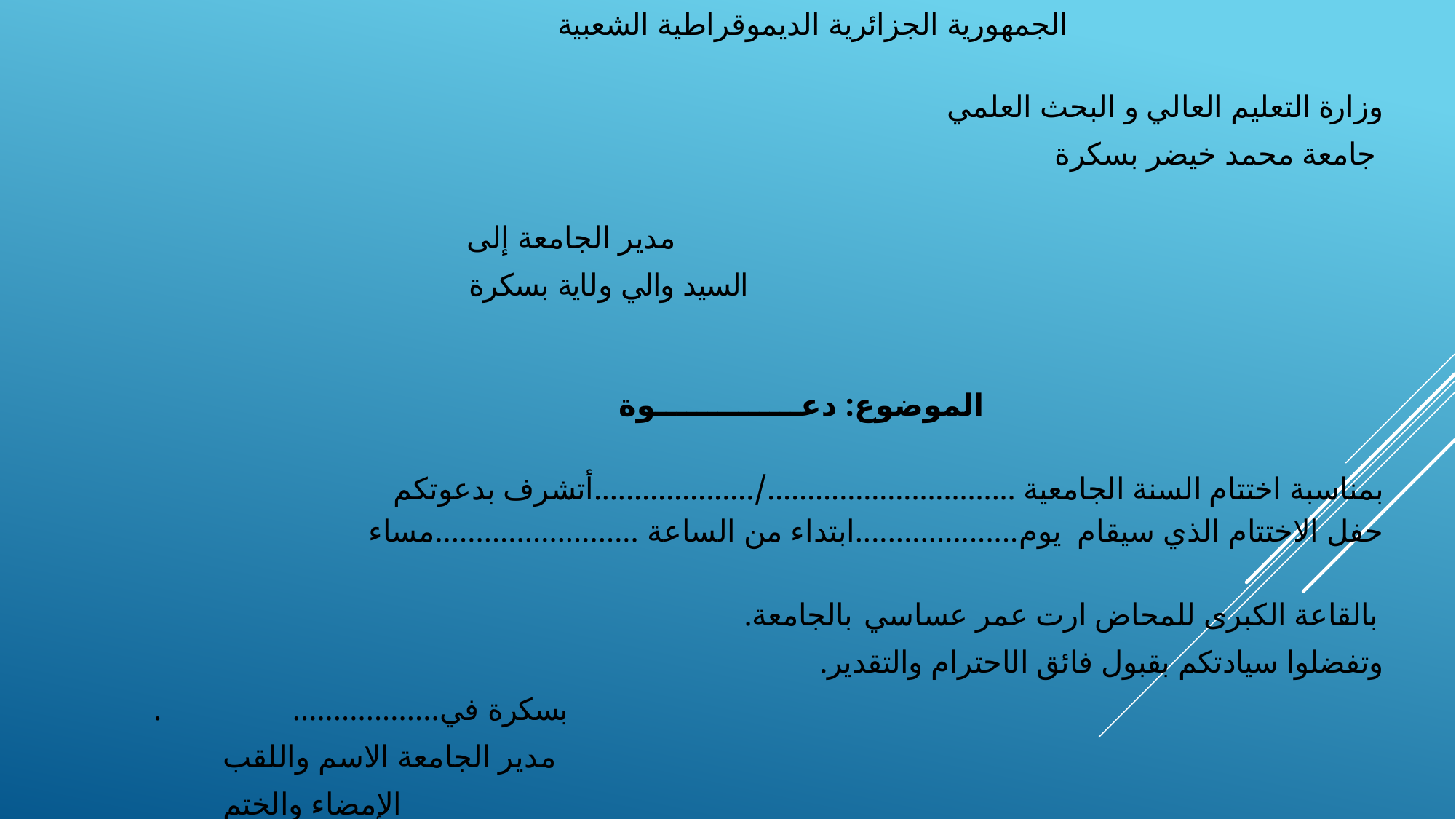

الجمهورية الجزائرية الديموقراطية الشعبية

وزارة التعليم العالي و البحث العلمي
 جامعة محمد خيضر بسكرة
                                                                  مدير الجامعة إلى
                                                          السيد والي ولاية بسكرة

 الموضوع: دعــــــــــــــوة
 
بمناسبة اختتام السنة الجامعية .............................../....................أتشرف بدعوتكم
حفل الاختتام الذي سيقام  يوم....................ابتداء من الساعة .........................مساء
بالقاعة الكبرى للمحاض ارت عمر عساسي بالجامعة.
وتفضلوا سيادتكم بقبول فائق الاحترام والتقدير.
                                                                                          بسكرة في..................          .
  مدير الجامعة الاسم واللقب
الإمضاء والختم